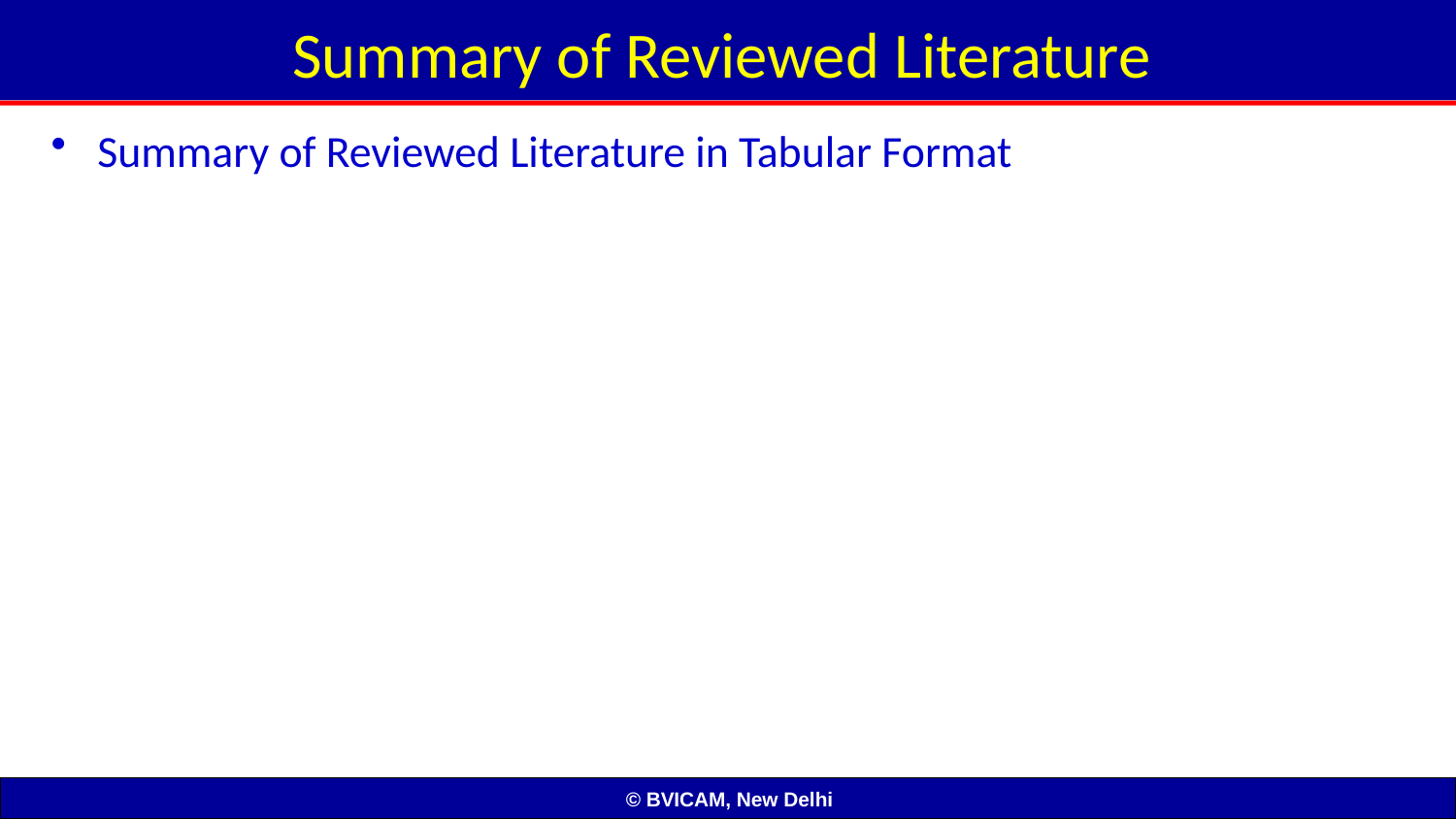

# Summary of Reviewed Literature
Summary of Reviewed Literature in Tabular Format